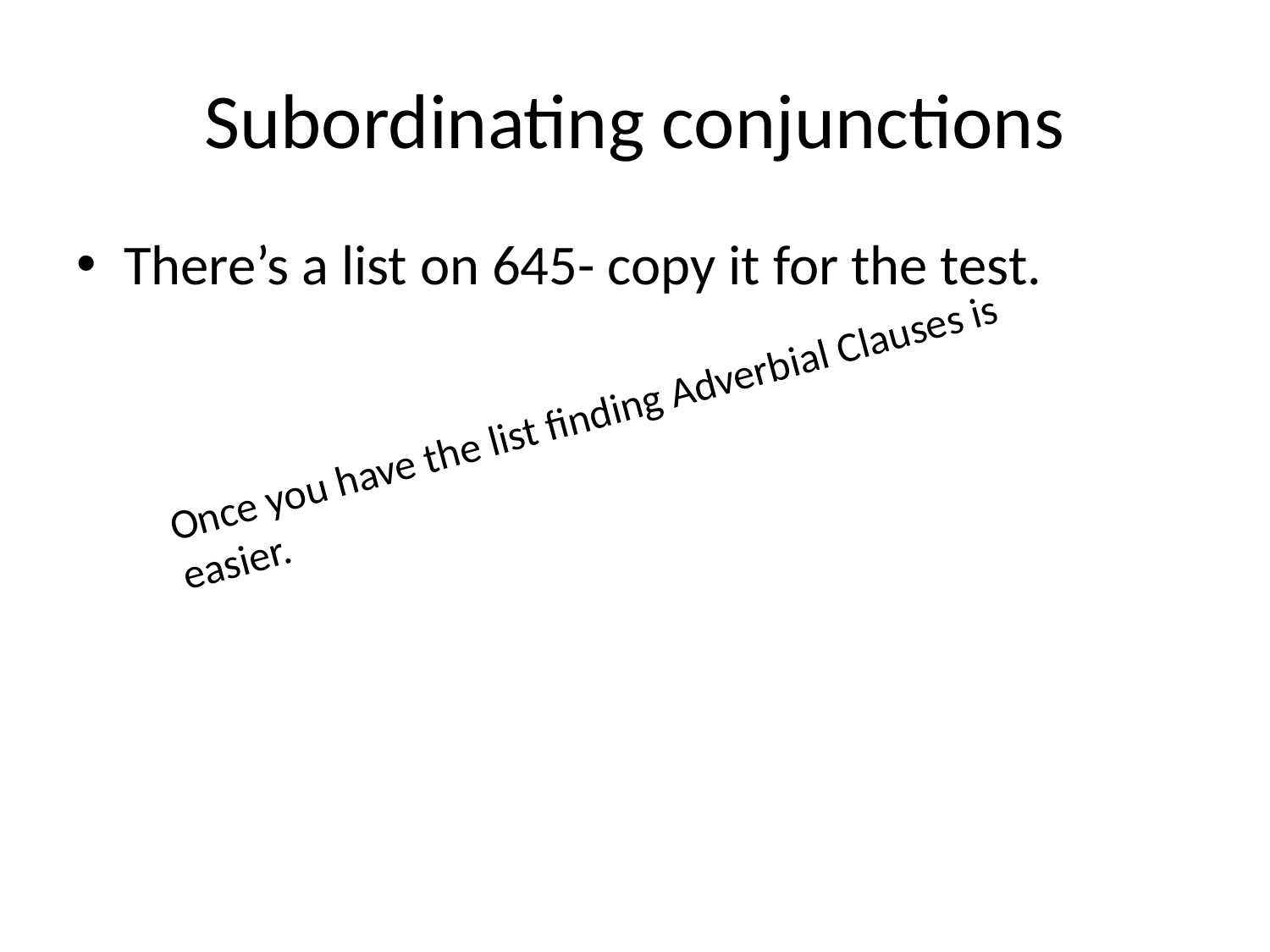

# Subordinating conjunctions
There’s a list on 645- copy it for the test.
Once you have the list finding Adverbial Clauses is easier.